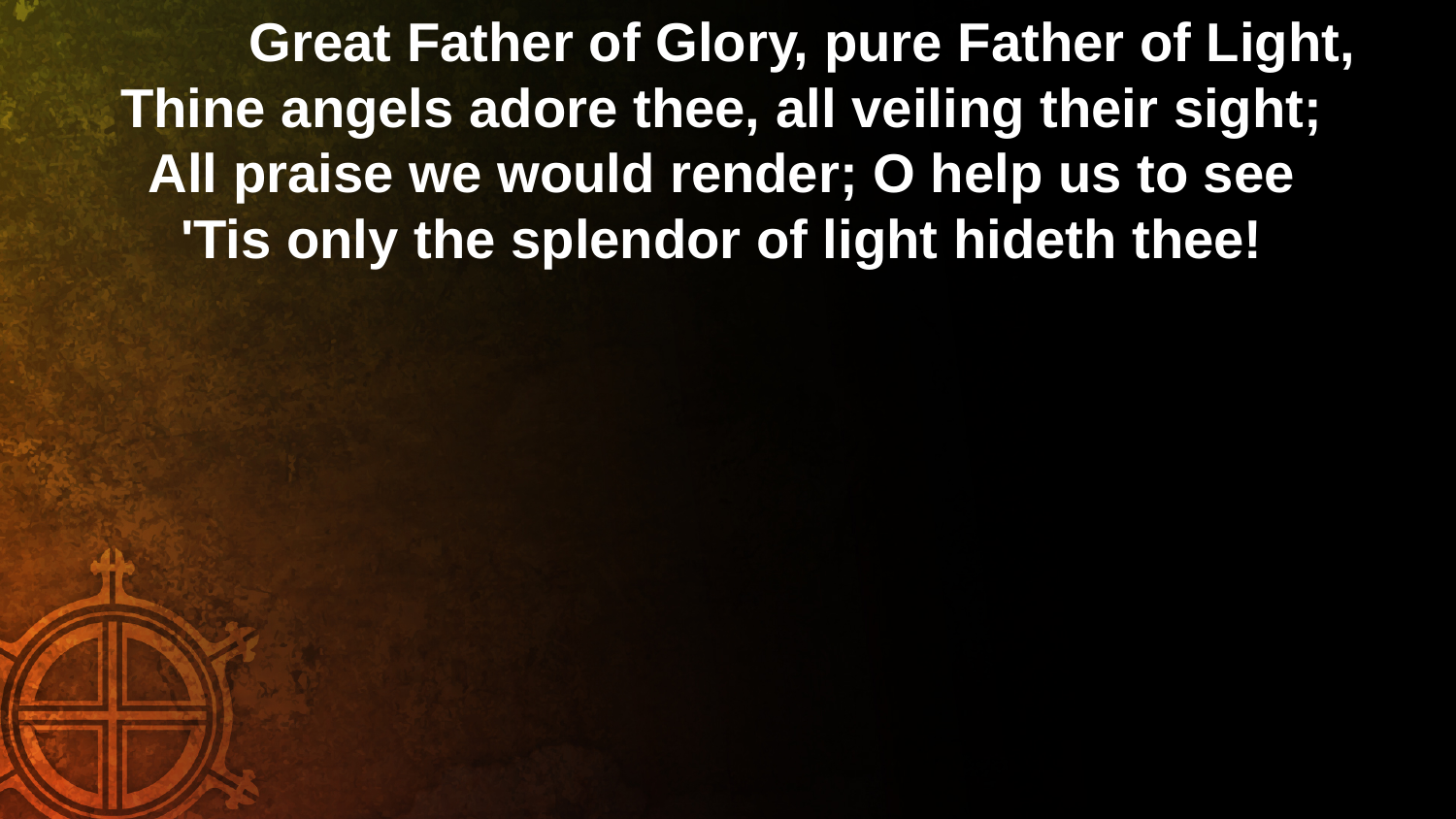

Great Father of Glory, pure Father of Light,
Thine angels adore thee, all veiling their sight;
All praise we would render; O help us to see
'Tis only the splendor of light hideth thee!